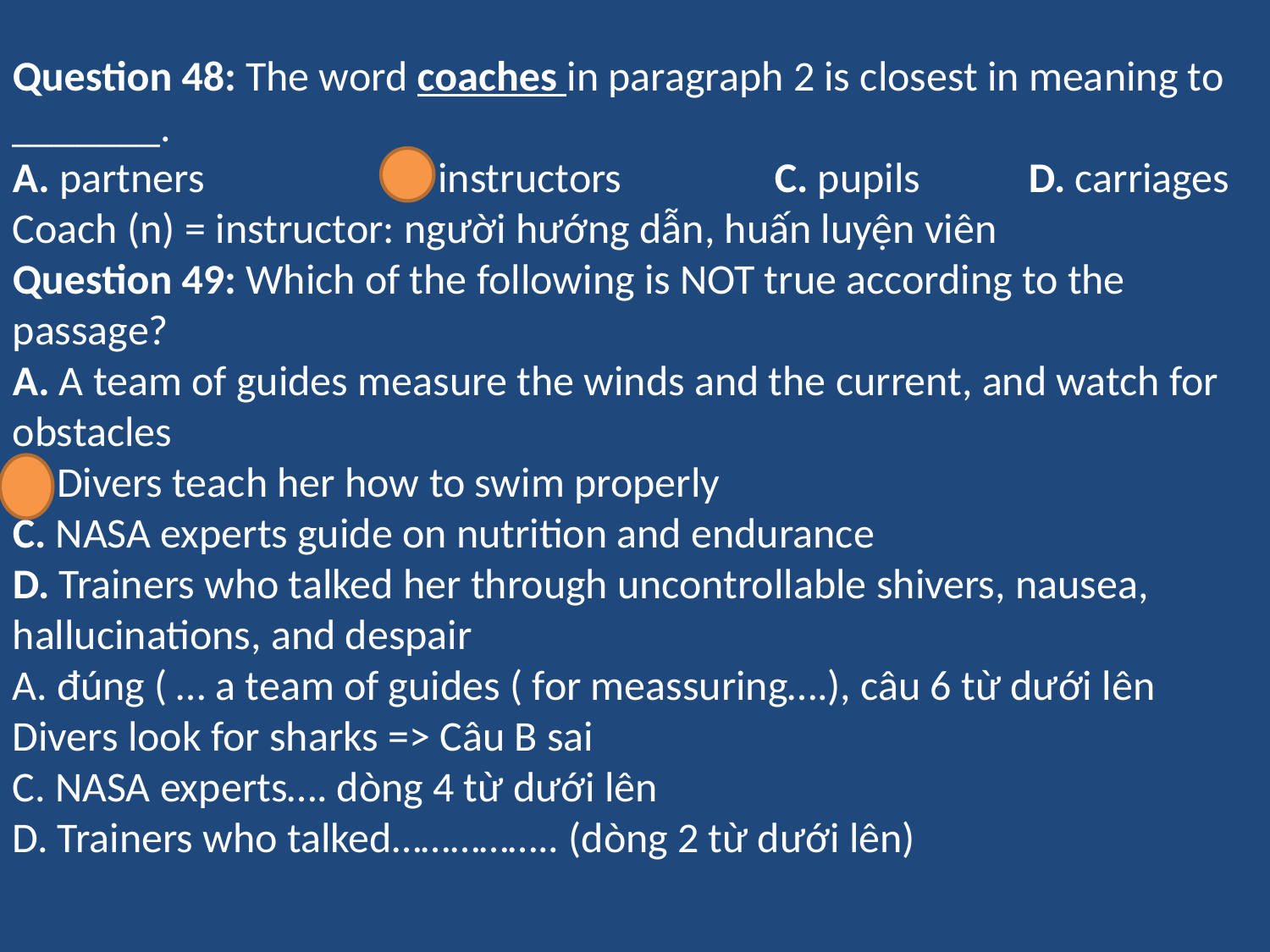

Question 48: The word coaches in paragraph 2 is closest in meaning to _______.
A. partners                 	B. instructors        	C. pupils        	D. carriages
Coach (n) = instructor: người hướng dẫn, huấn luyện viên
Question 49: Which of the following is NOT true according to the passage?
A. A team of guides measure the winds and the current, and watch for obstacles
B. Divers teach her how to swim properly
C. NASA experts guide on nutrition and endurance
D. Trainers who talked her through uncontrollable shivers, nausea, hallucinations, and despair
A. đúng ( … a team of guides ( for meassuring….), câu 6 từ dưới lên
Divers look for sharks => Câu B sai
C. NASA experts…. dòng 4 từ dưới lên
D. Trainers who talked…………….. (dòng 2 từ dưới lên)